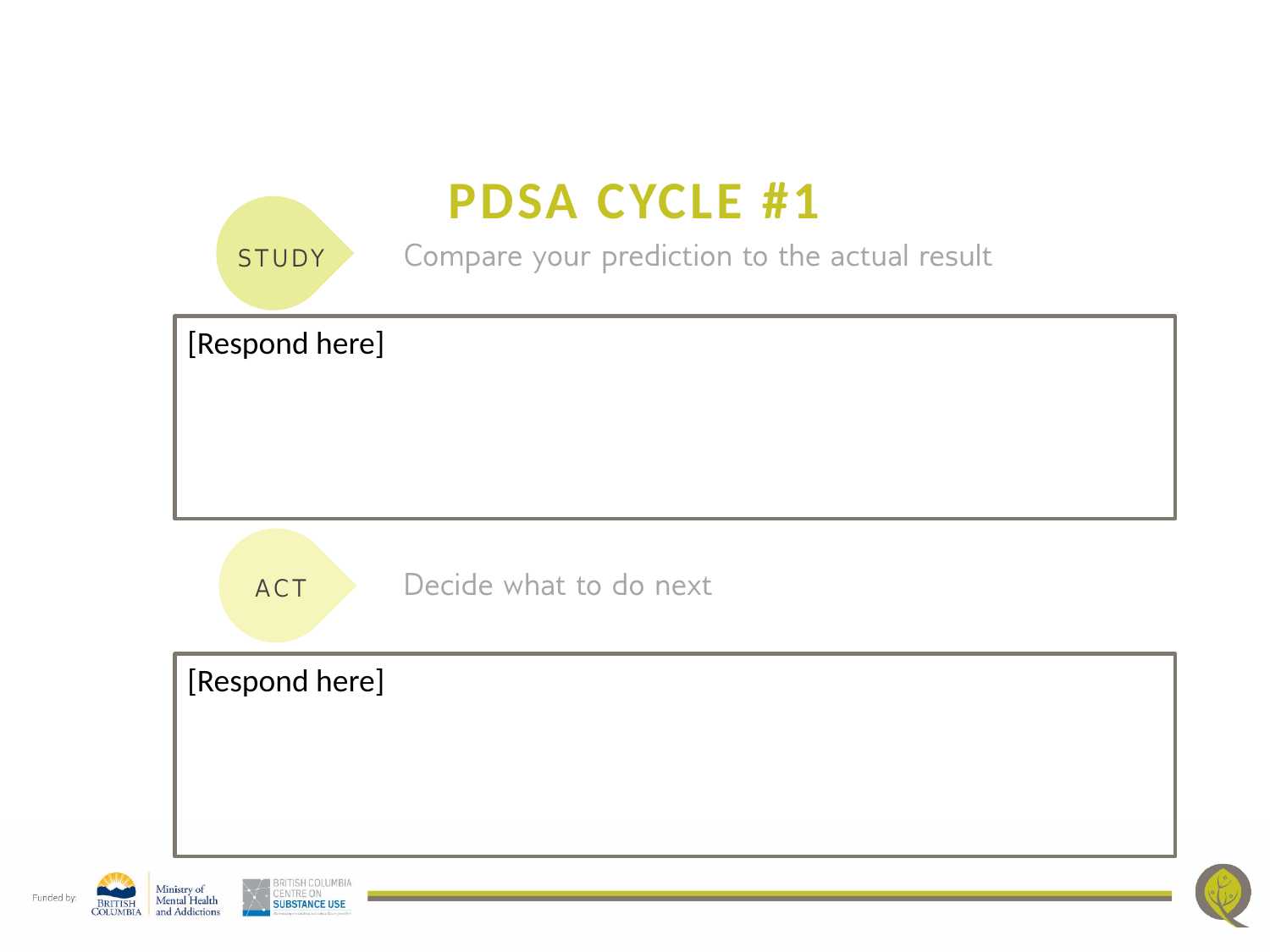

# PDSA CYCLE #1

STUDY
Compare your prediction to the actual result
[Respond here]

ACT
Decide what to do next
[Respond here]

(Langley et al, 2009)